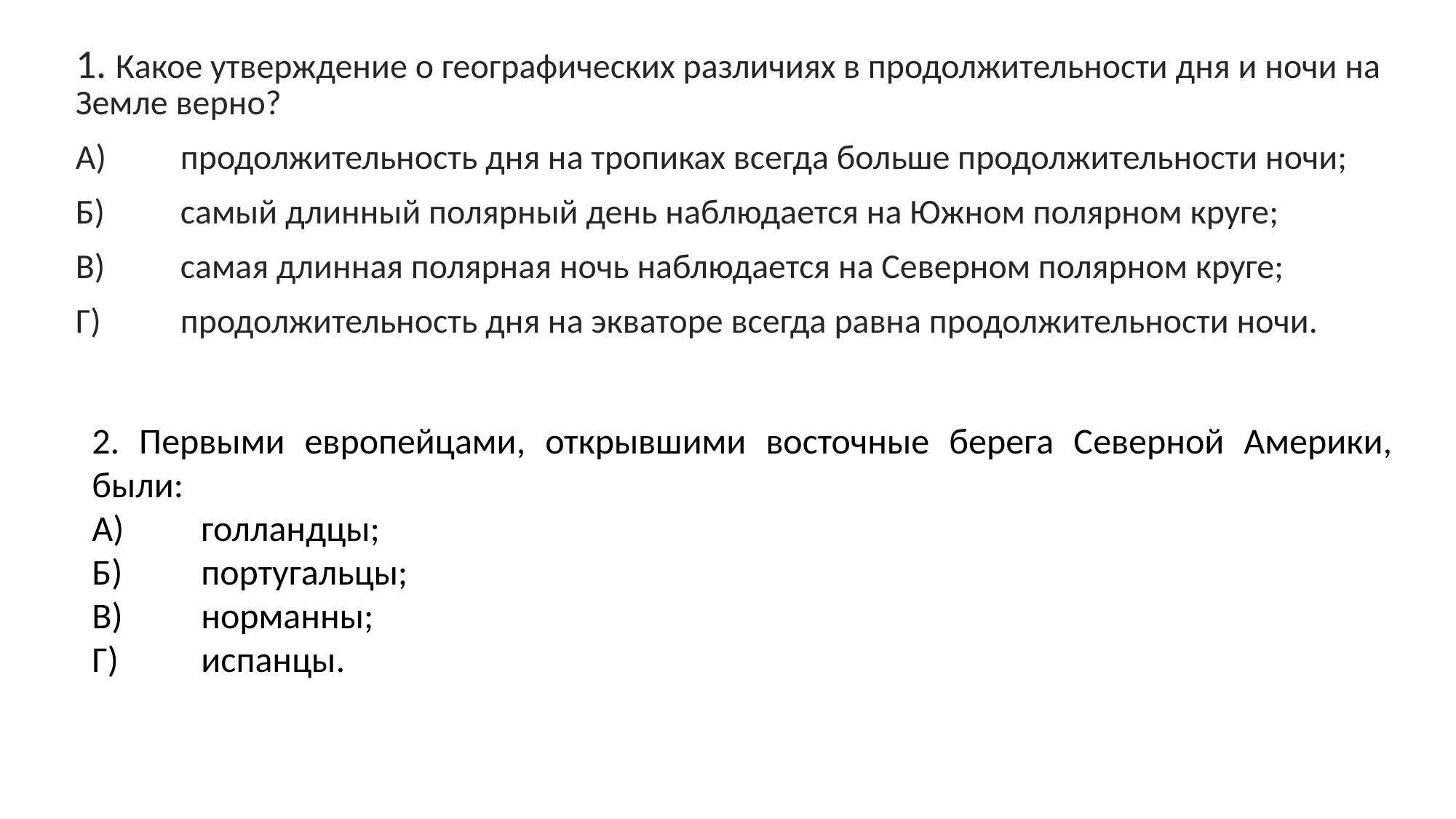

1. Какое утверждение о географических различиях в продолжительности дня и ночи на Земле верно?
А)	продолжительность дня на тропиках всегда больше продолжительности ночи;
Б)	самый длинный полярный день наблюдается на Южном полярном круге;
В)	самая длинная полярная ночь наблюдается на Северном полярном круге;
Г)	продолжительность дня на экваторе всегда равна продолжительности ночи.

#
2. Первыми европейцами, открывшими восточные берега Северной Америки, были:
А)	голландцы;
Б)	португальцы;
В)	норманны;
Г)	испанцы.